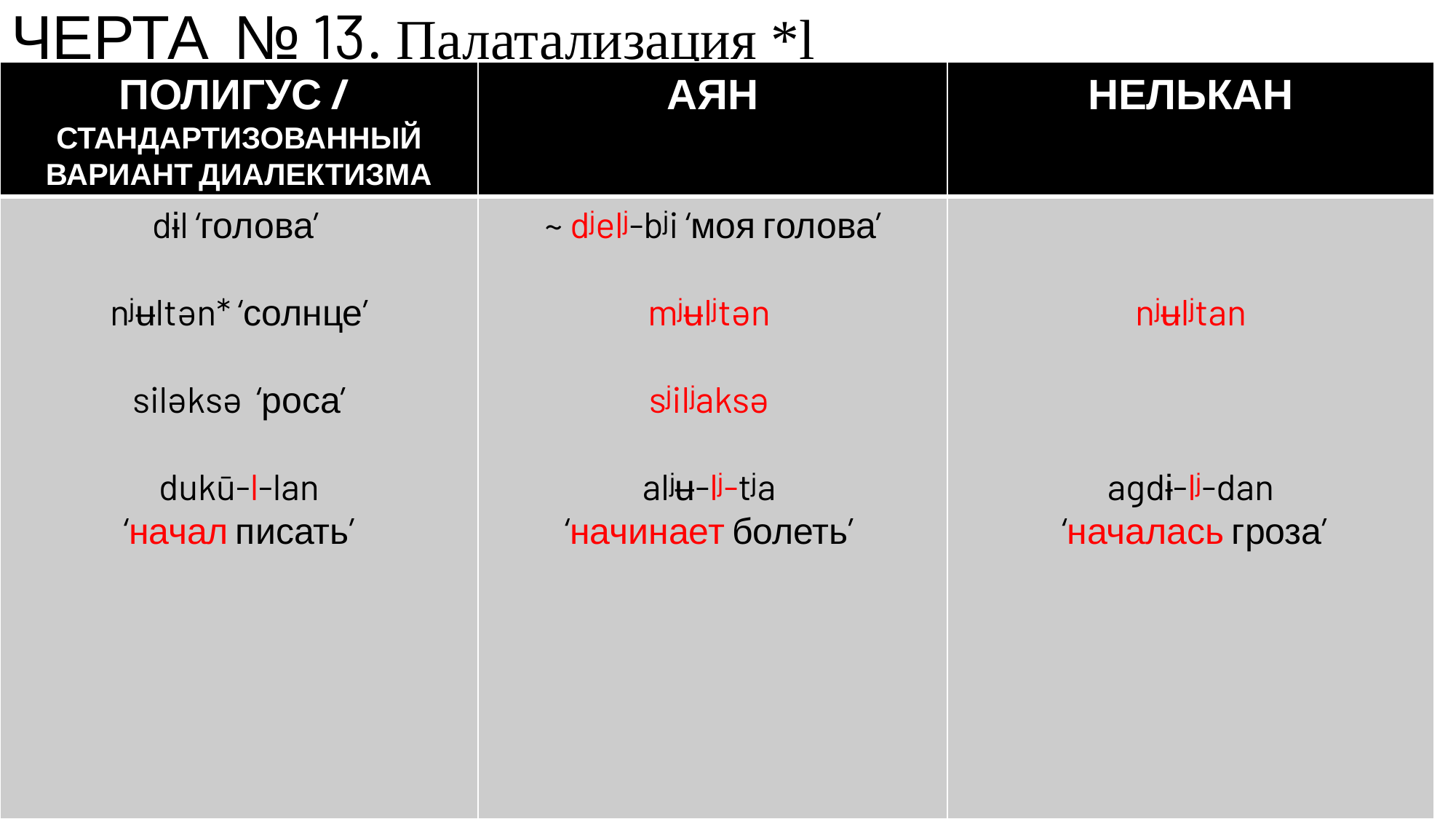

# ЧЕРТА  № 13. Палатализация *l
| ПОЛИГУС / СТАНДАРТИЗОВАННЫЙ ВАРИАНТ ДИАЛЕКТИЗМА | АЯН | НЕЛЬКАН |
| --- | --- | --- |
| dɨl ‘голова’ nʲʉltən\* ‘солнце’ siləksə ‘роса’ dukū-l-lan ‘начал писать’ | ~ dʲelʲ-bʲi ‘моя голова’ mʲʉlʲtən sʲilʲaksə alʲʉ-lʲ-tʲa ‘начинает болеть’ | nʲʉlʲtan agdɨ-lʲ-dan ‘началась гроза’ |